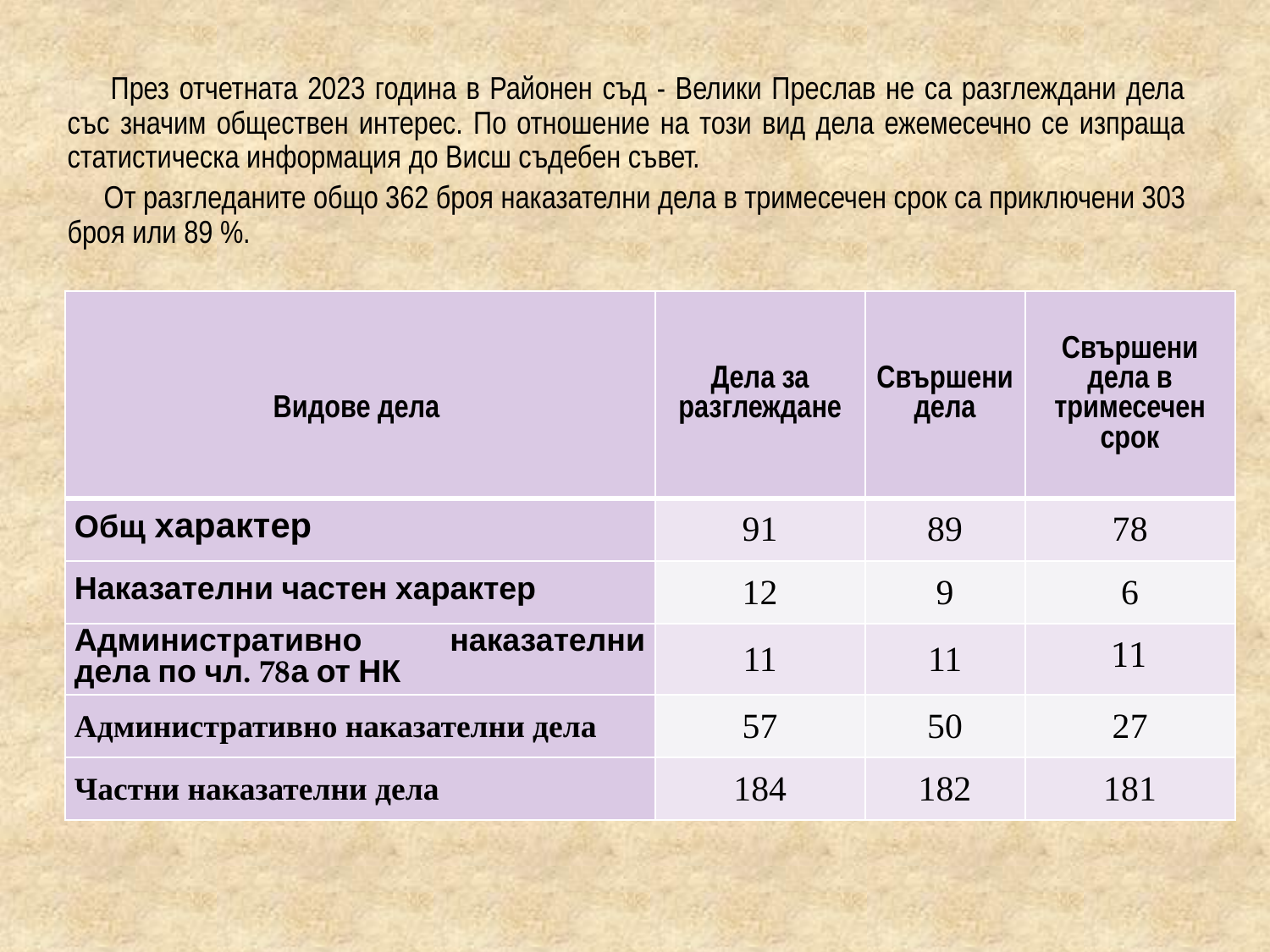

През отчетната 2023 година в Районен съд - Велики Преслав не са разглеждани дела със значим обществен интерес. По отношение на този вид дела ежемесечно се изпраща статистическа информация до Висш съдебен съвет.
     От разгледаните общо 362 броя наказателни дела в тримесечен срок са приключени 303 броя или 89 %.

| Видове дела | Дела за разглеждане | Свършени дела | Свършени дела в тримесечен срок |
| --- | --- | --- | --- |
| Общ характер | 91 | 89 | 78 |
| Наказателни частен характер | 12 | 9 | 6 |
| Административно наказателни дела по чл. 78а от НК | 11 | 11 | 11 |
| Административно наказателни дела | 57 | 50 | 27 |
| Частни наказателни дела | 184 | 182 | 181 |